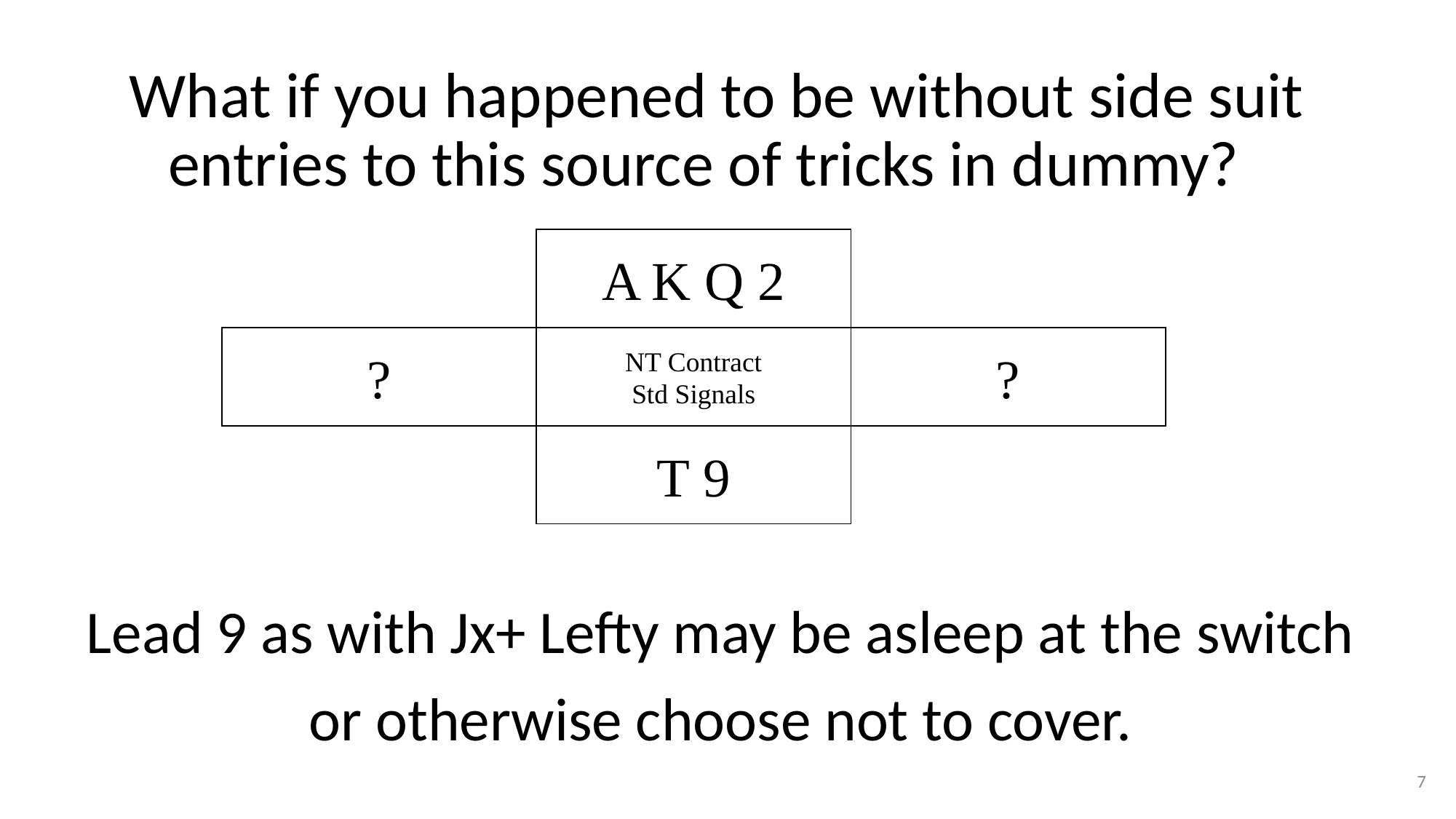

# What if you happened to be without side suit entries to this source of tricks in dummy?
A K Q 2
?
NT Contract
Std Signals
?
T 9
Lead 9 as with Jx+ Lefty may be asleep at the switch
or otherwise choose not to cover.
7